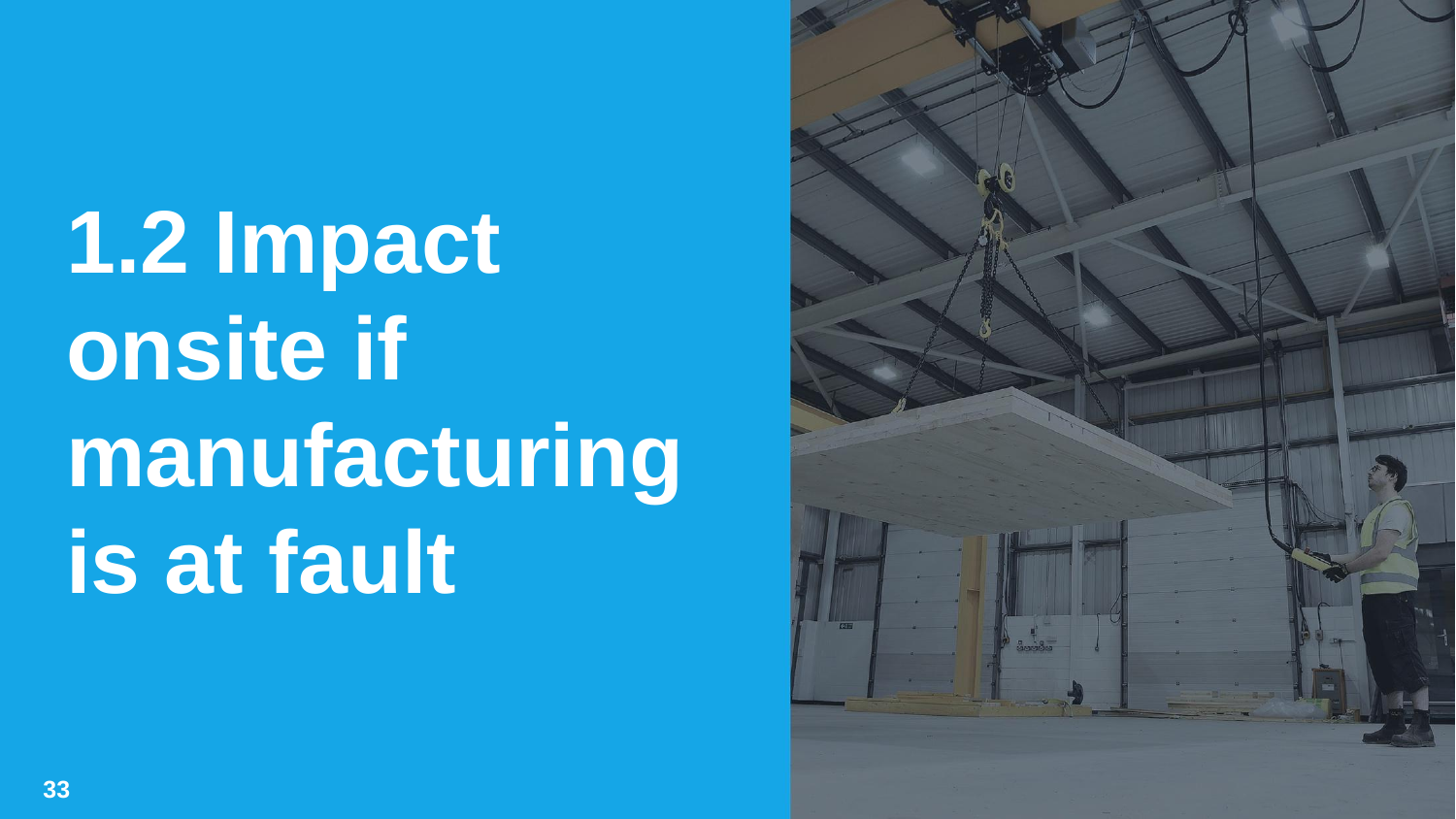

# 1.2 Impact onsite if manufacturing is at fault